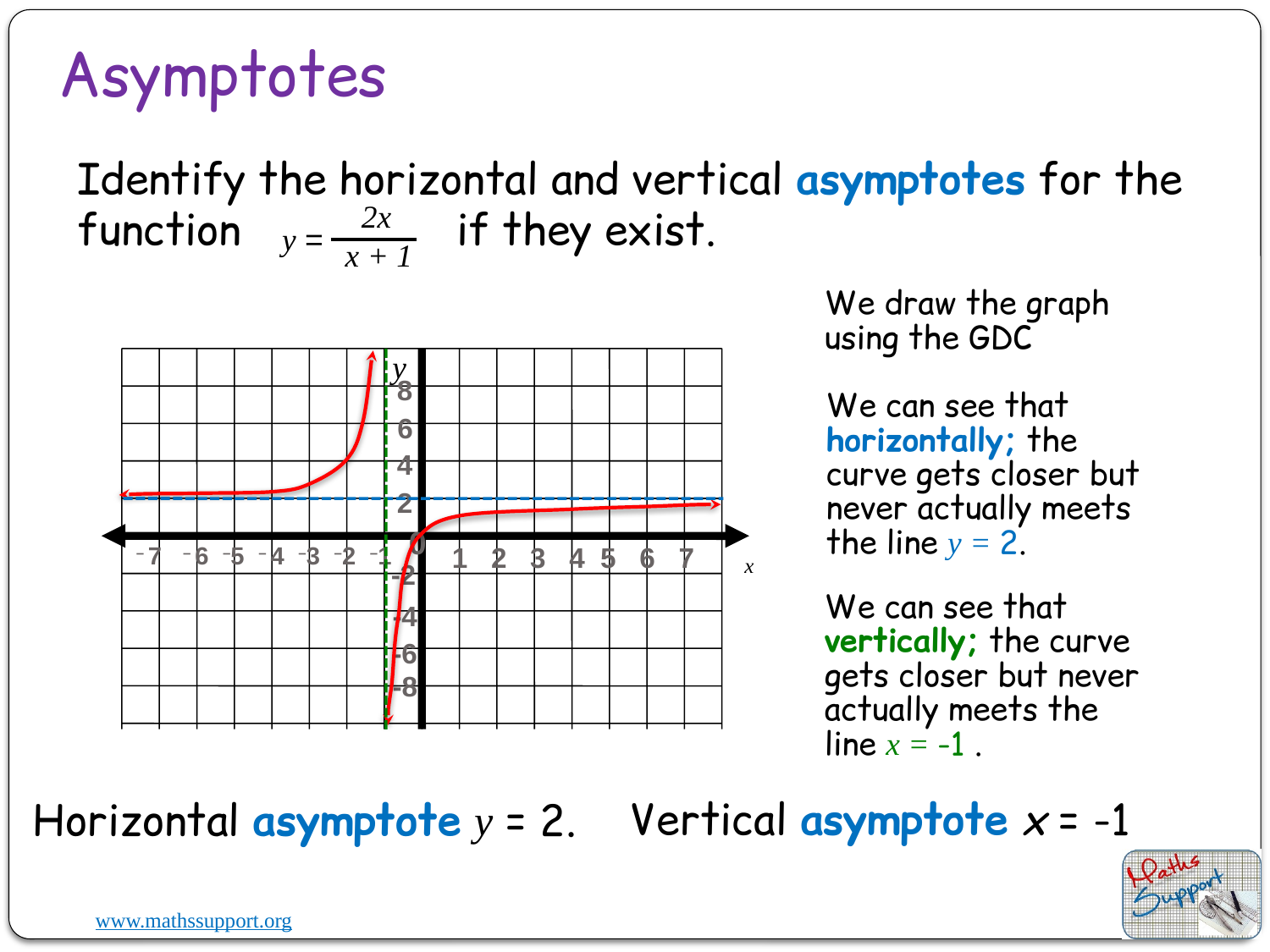

# Asymptotes
Identify the horizontal and vertical asymptotes for the function                 if they exist.
2x
y =
x + 1

We draw the graph using the GDC
y

x
  1   2   3   4  5   6   7
8
6
4
2
0
-2
-4
-6
  – 7   – 6  –5  – 4  –3  –2  –1
-8

We can see that horizontally; the curve gets closer but never actually meets the line y = 2.

We can see that vertically; the curve gets closer but never actually meets the line x = -1 .
Vertical asymptote x = -1
Horizontal asymptote y = 2.